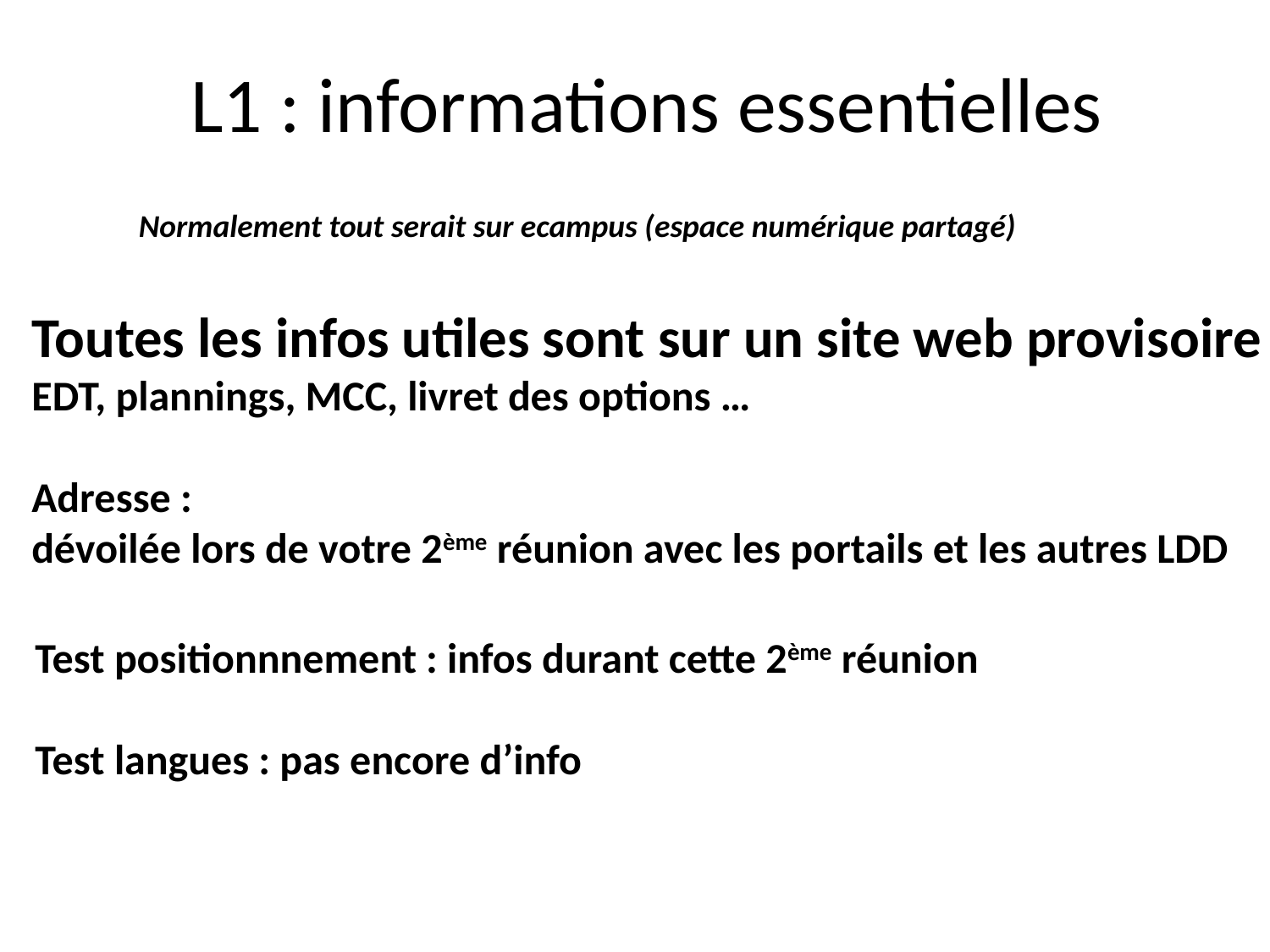

L1 : informations essentielles
Normalement tout serait sur ecampus (espace numérique partagé)
Toutes les infos utiles sont sur un site web provisoire
EDT, plannings, MCC, livret des options …

Adresse :
dévoilée lors de votre 2ème réunion avec les portails et les autres LDD
Test positionnnement : infos durant cette 2ème réunion

Test langues : pas encore d’info